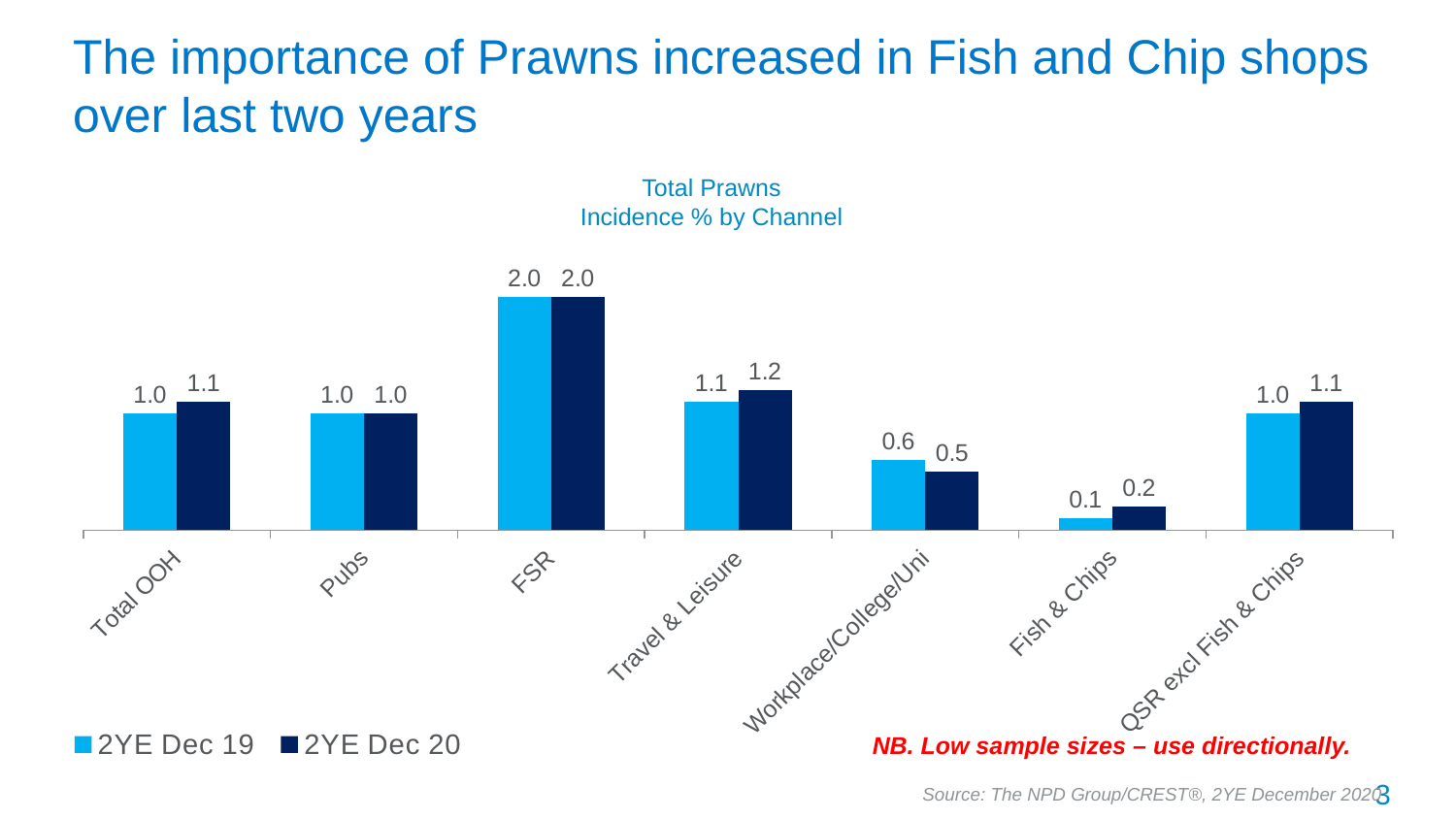

# The importance of Prawns increased in Fish and Chip shops over last two years
Total Prawns
Incidence % by Channel

### Chart

| Category | 2YE Dec 19 | 2YE Dec 20 |
|---|---|---|
| Total OOH | 1.0 | 1.1 |
| Pubs | 1.0 | 1.0 |
| FSR | 2.0 | 2.0 |
| Travel & Leisure | 1.1 | 1.2 |
| Workplace/College/Uni | 0.6 | 0.5 |
| Fish & Chips | 0.1 | 0.2 |
| QSR excl Fish & Chips | 1.0 | 1.1 |
NB. Low sample sizes – use directionally.
3
Source: The NPD Group/CREST®, 2YE December 2020